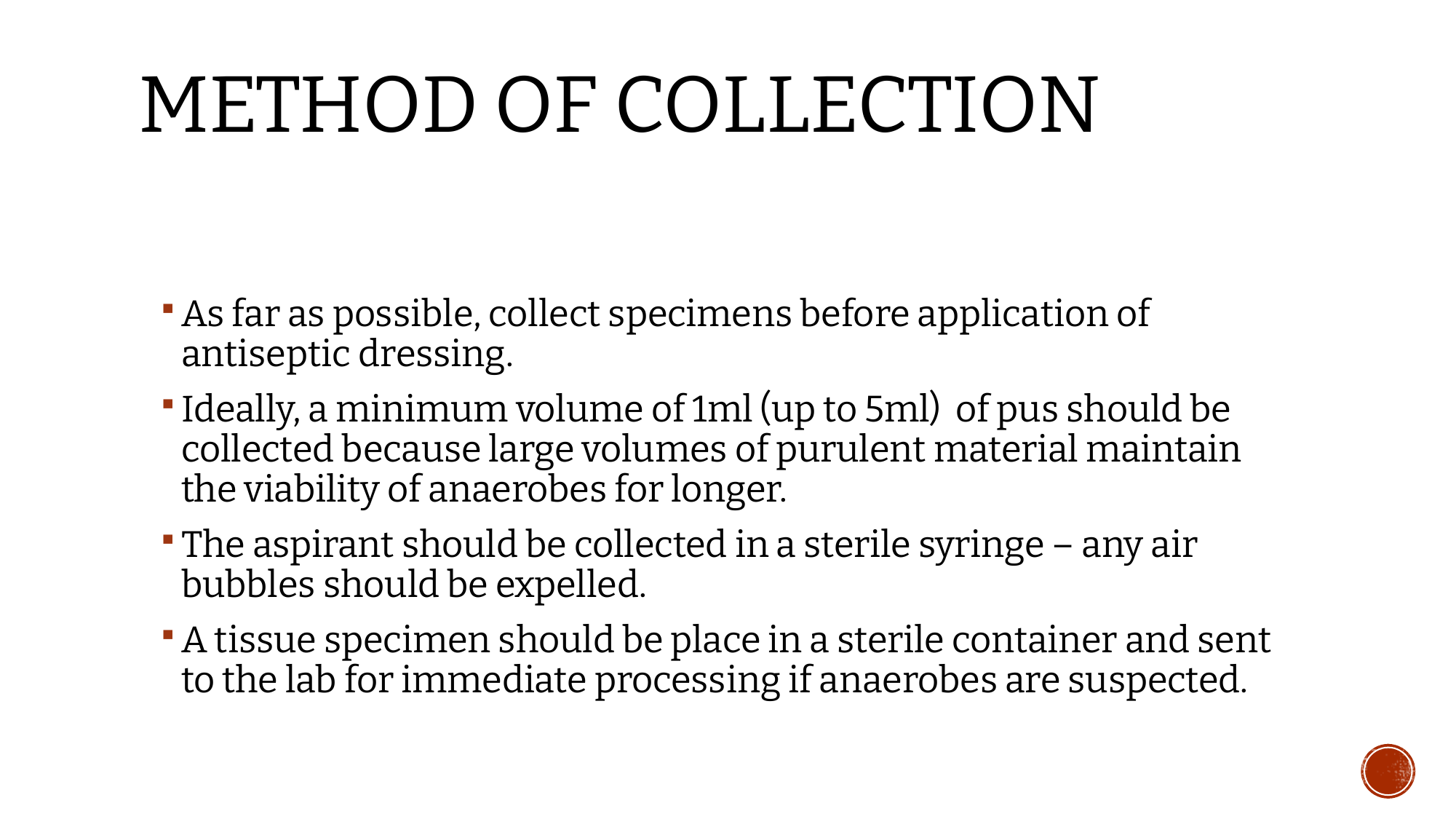

# METHOD OF COLLECTION
As far as possible, collect specimens before application of antiseptic dressing.
Ideally, a minimum volume of 1ml (up to 5ml)  of pus should be collected because large volumes of purulent material maintain the viability of anaerobes for longer.
The aspirant should be collected in a sterile syringe – any air bubbles should be expelled.
A tissue specimen should be place in a sterile container and sent to the lab for immediate processing if anaerobes are suspected.